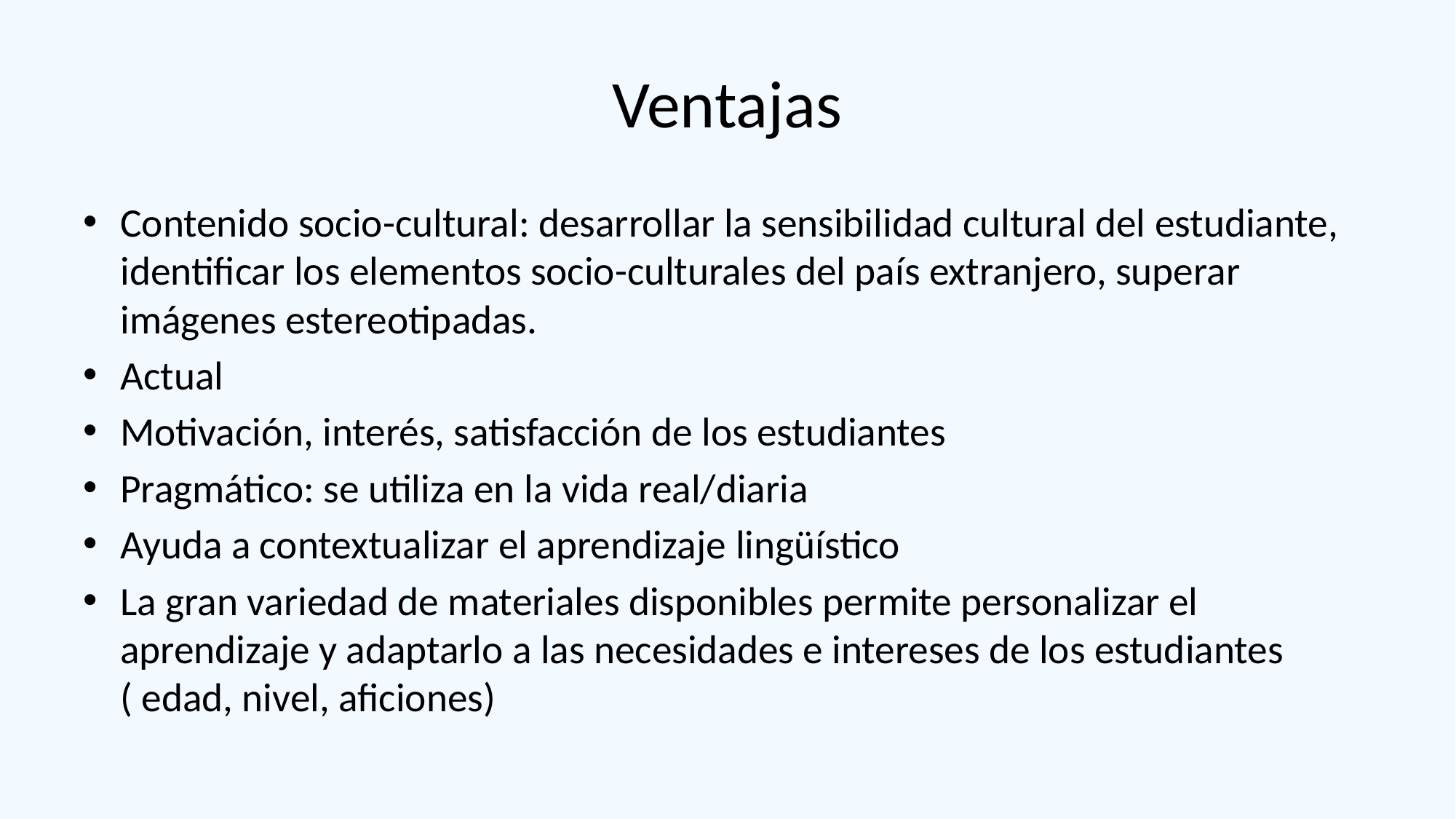

# Ventajas
Contenido socio-cultural: desarrollar la sensibilidad cultural del estudiante, identificar los elementos socio-culturales del país extranjero, superar imágenes estereotipadas.
Actual
Motivación, interés, satisfacción de los estudiantes
Pragmático: se utiliza en la vida real/diaria
Ayuda a contextualizar el aprendizaje lingüístico
La gran variedad de materiales disponibles permite personalizar el aprendizaje y adaptarlo a las necesidades e intereses de los estudiantes ( edad, nivel, aficiones)